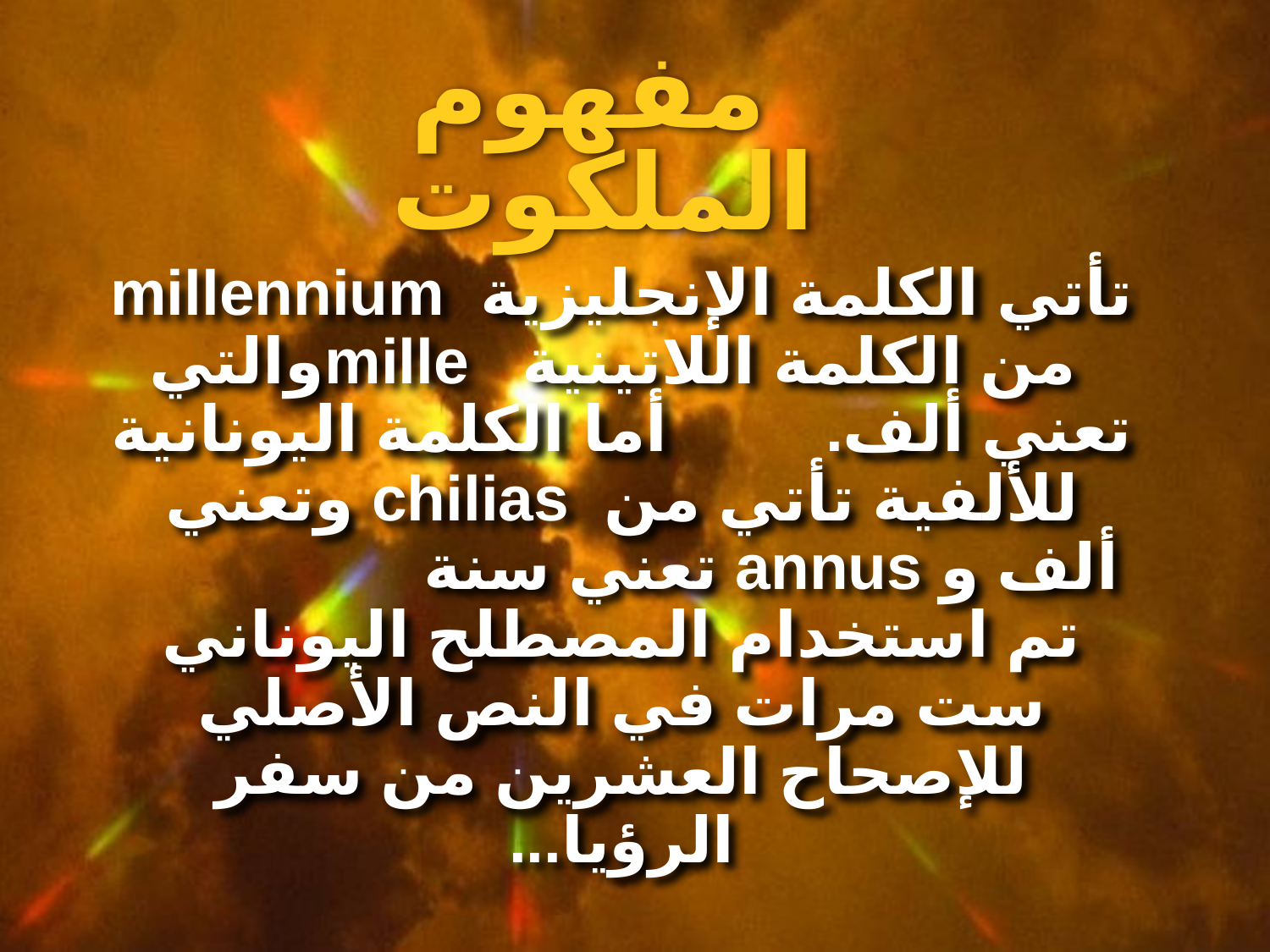

مفهوم
الملكوت
تأتي الكلمة الإنجليزية  millennium  من الكلمة اللاتينية   milleوالتي تعني ألف.         أما الكلمة اليونانية للألفية تأتي من  chilias وتعني ألف و annus تعني سنة                  تم استخدام المصطلح اليوناني ست مرات في النص الأصلي للإصحاح العشرين من سفر الرؤيا...